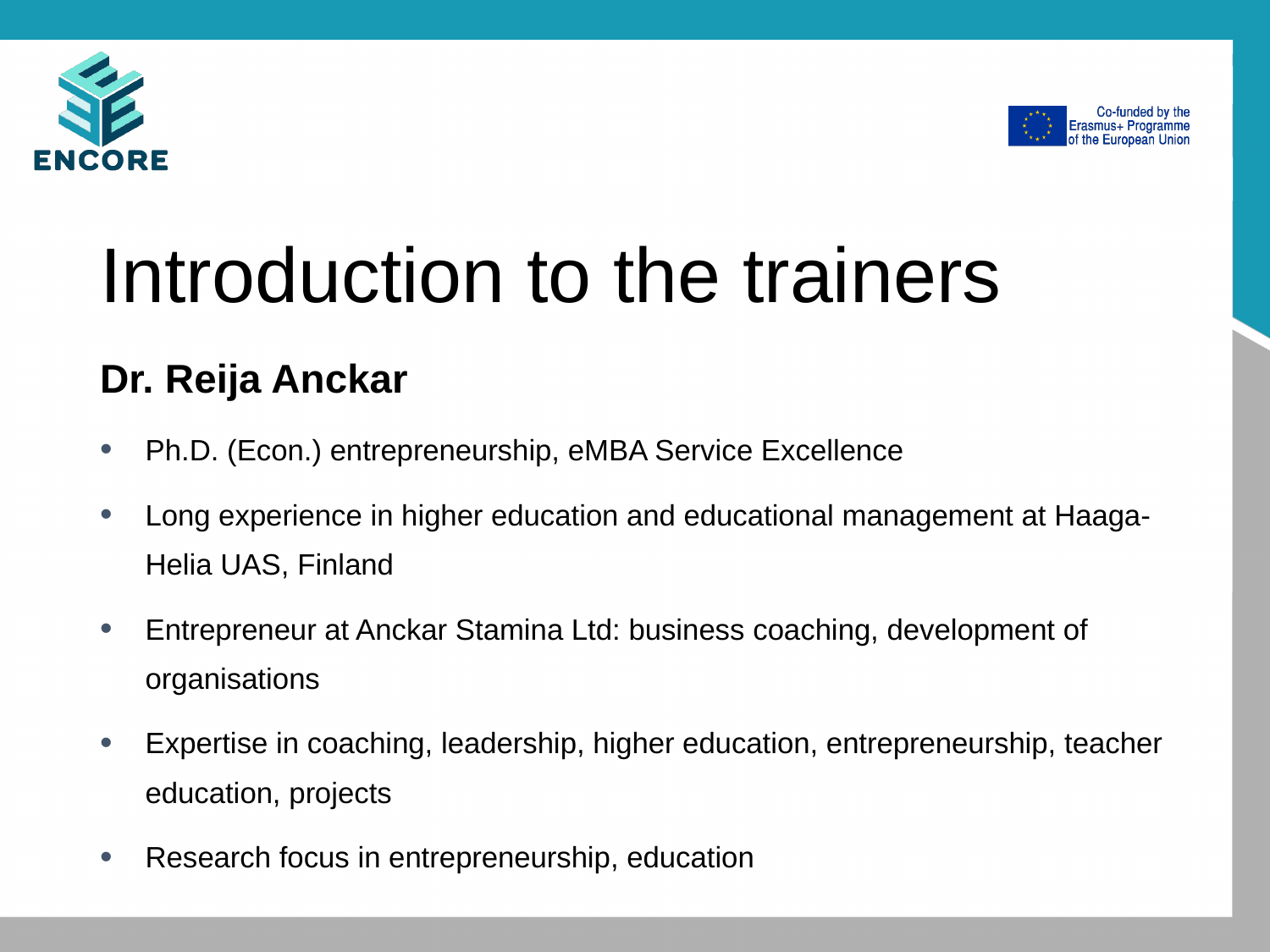

# Introduction to the trainers
Dr. Reija Anckar
Ph.D. (Econ.) entrepreneurship, eMBA Service Excellence
Long experience in higher education and educational management at Haaga-Helia UAS, Finland
Entrepreneur at Anckar Stamina Ltd: business coaching, development of organisations
Expertise in coaching, leadership, higher education, entrepreneurship, teacher education, projects
Research focus in entrepreneurship, education